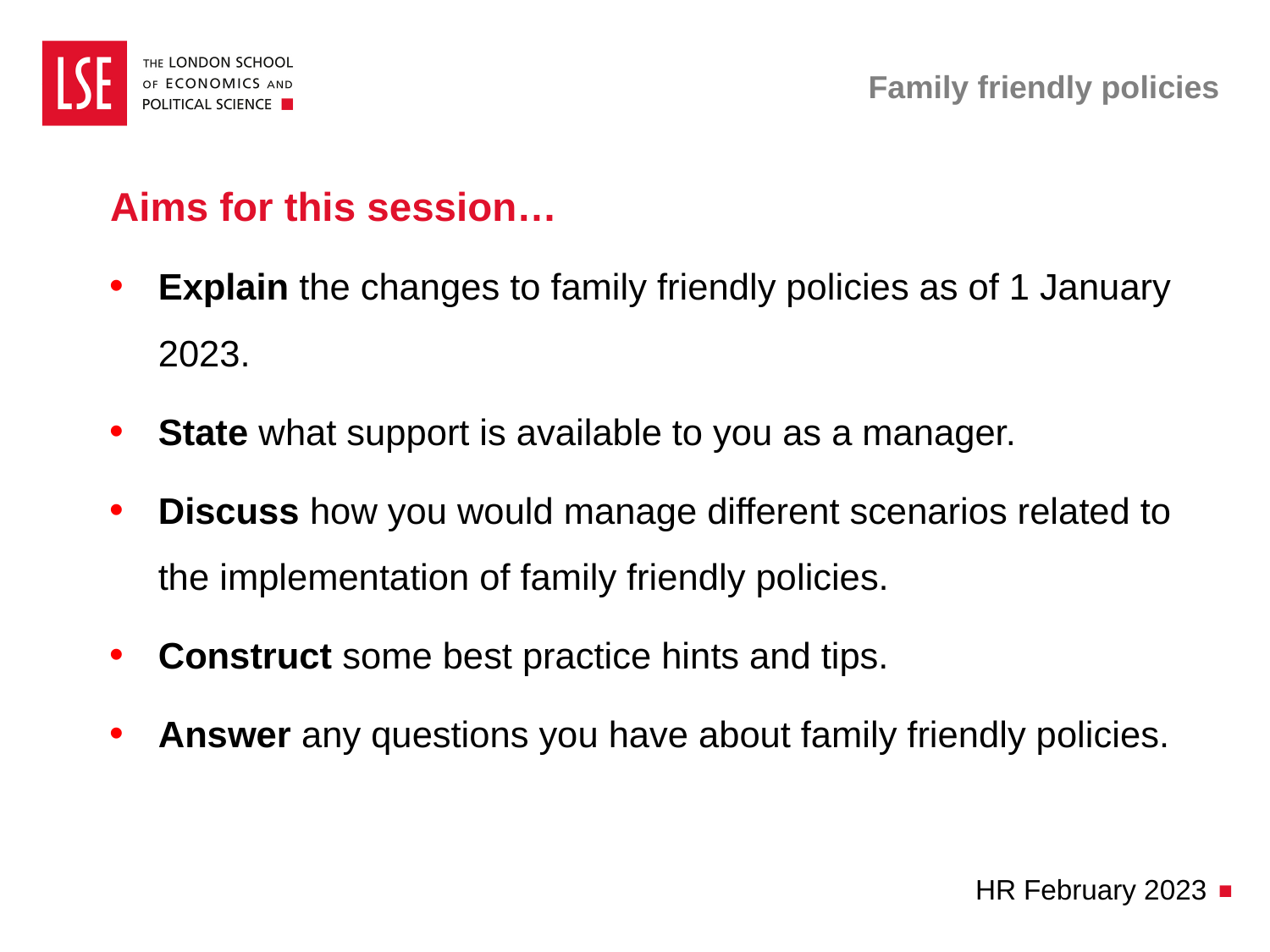

# Family friendly policies
Aims for this session…
Explain the changes to family friendly policies as of 1 January 2023.
State what support is available to you as a manager.
Discuss how you would manage different scenarios related to the implementation of family friendly policies.
Construct some best practice hints and tips.
Answer any questions you have about family friendly policies.

HR February 2023